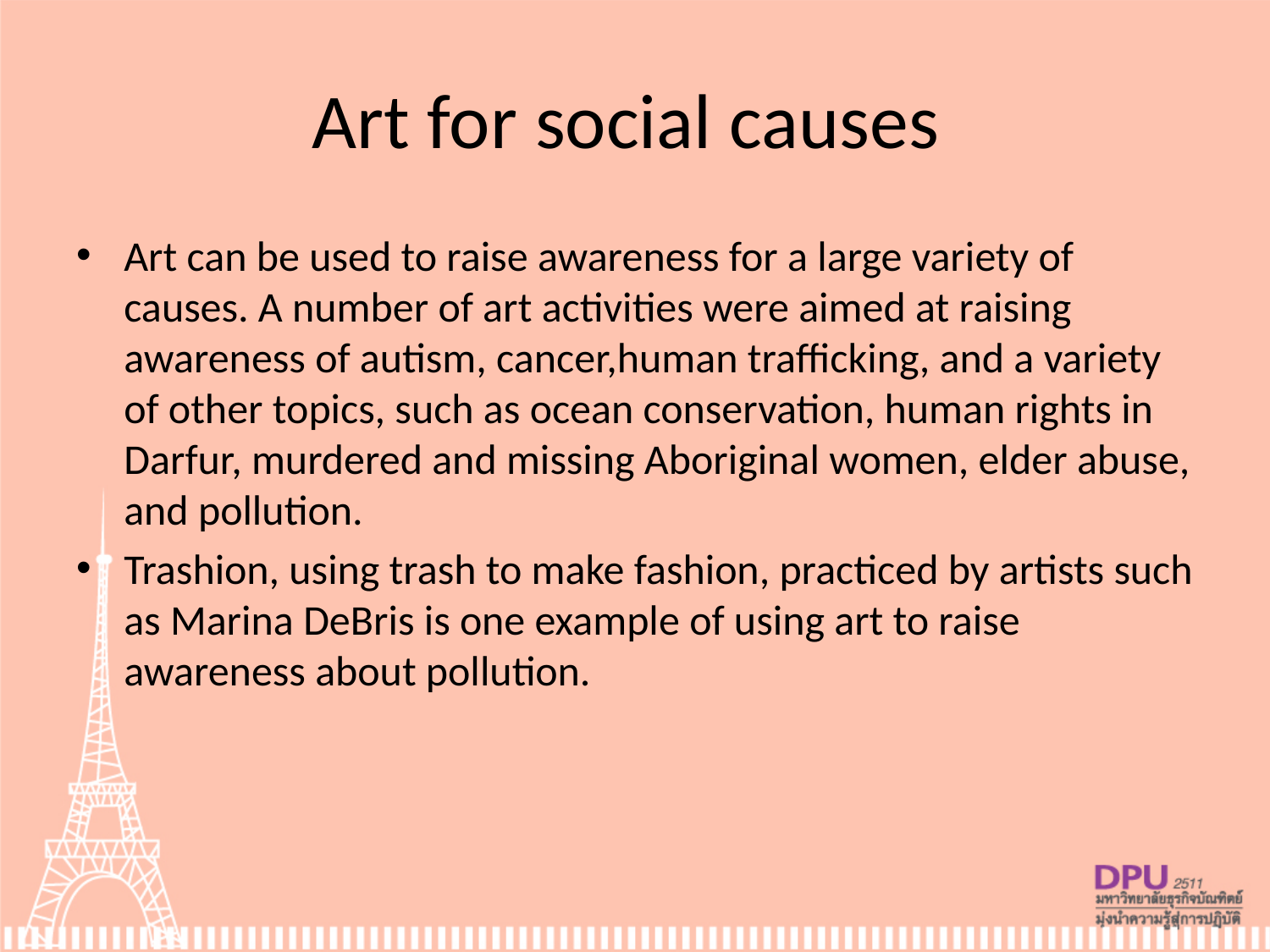

# Art for social causes
Art can be used to raise awareness for a large variety of causes. A number of art activities were aimed at raising awareness of autism, cancer,human trafficking, and a variety of other topics, such as ocean conservation, human rights in Darfur, murdered and missing Aboriginal women, elder abuse, and pollution.
Trashion, using trash to make fashion, practiced by artists such as Marina DeBris is one example of using art to raise awareness about pollution.